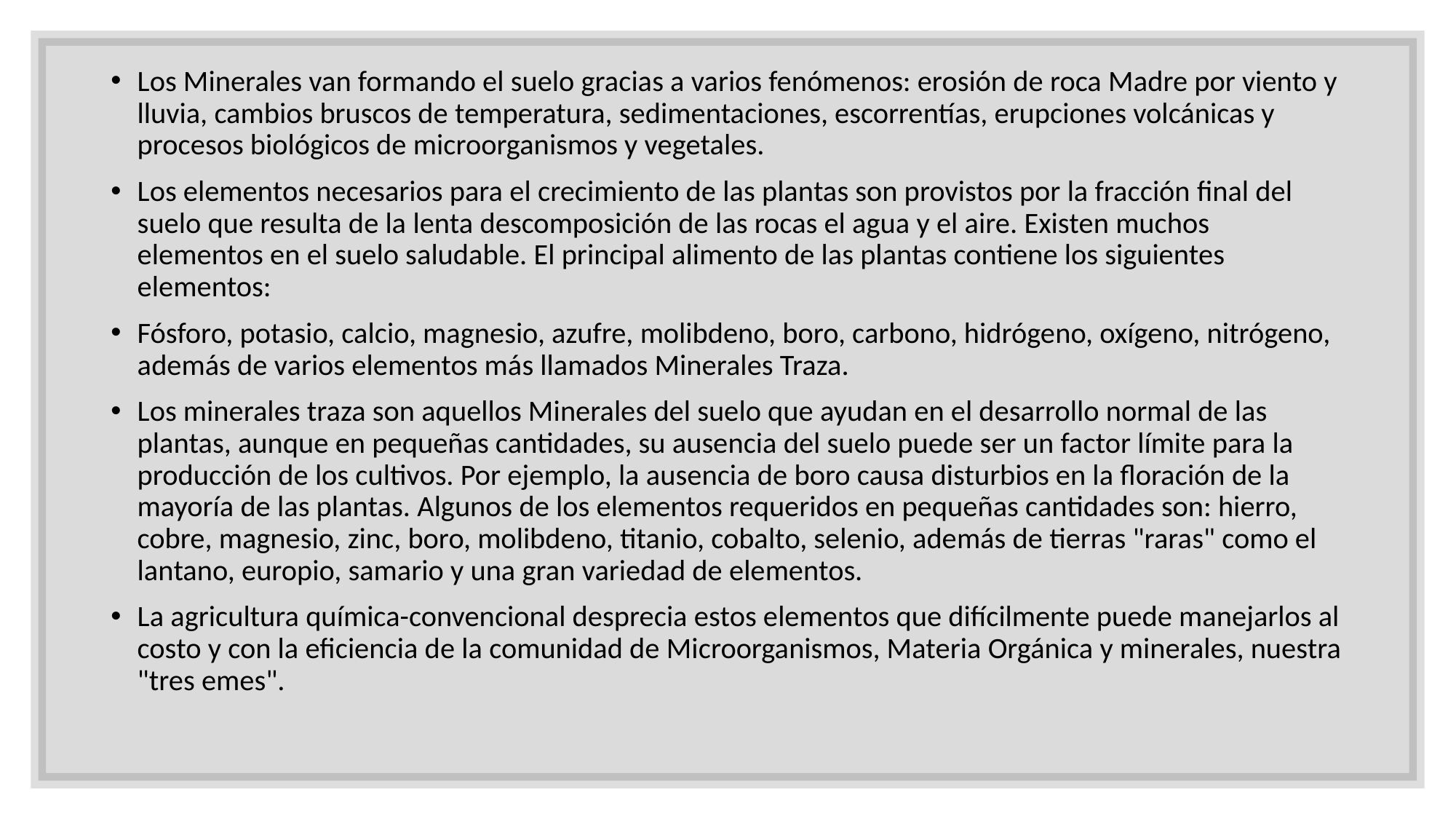

Los Minerales van formando el suelo gracias a varios fenómenos: erosión de roca Madre por viento y lluvia, cambios bruscos de temperatura, sedimentaciones, escorrentías, erupciones volcánicas y procesos biológicos de microorganismos y vegetales.
Los elementos necesarios para el crecimiento de las plantas son provistos por la fracción final del suelo que resulta de la lenta descomposición de las rocas el agua y el aire. Existen muchos elementos en el suelo saludable. El principal alimento de las plantas contiene los siguientes elementos:
Fósforo, potasio, calcio, magnesio, azufre, molibdeno, boro, carbono, hidrógeno, oxígeno, nitrógeno, además de varios elementos más llamados Minerales Traza.
Los minerales traza son aquellos Minerales del suelo que ayudan en el desarrollo normal de las plantas, aunque en pequeñas cantidades, su ausencia del suelo puede ser un factor límite para la producción de los cultivos. Por ejemplo, la ausencia de boro causa disturbios en la floración de la mayoría de las plantas. Algunos de los elementos requeridos en pequeñas cantidades son: hierro, cobre, magnesio, zinc, boro, molibdeno, titanio, cobalto, selenio, además de tierras "raras" como el lantano, europio, samario y una gran variedad de elementos.
La agricultura química-convencional desprecia estos elementos que difícilmente puede manejarlos al costo y con la eficiencia de la comunidad de Microorganismos, Materia Orgánica y minerales, nuestra "tres emes".